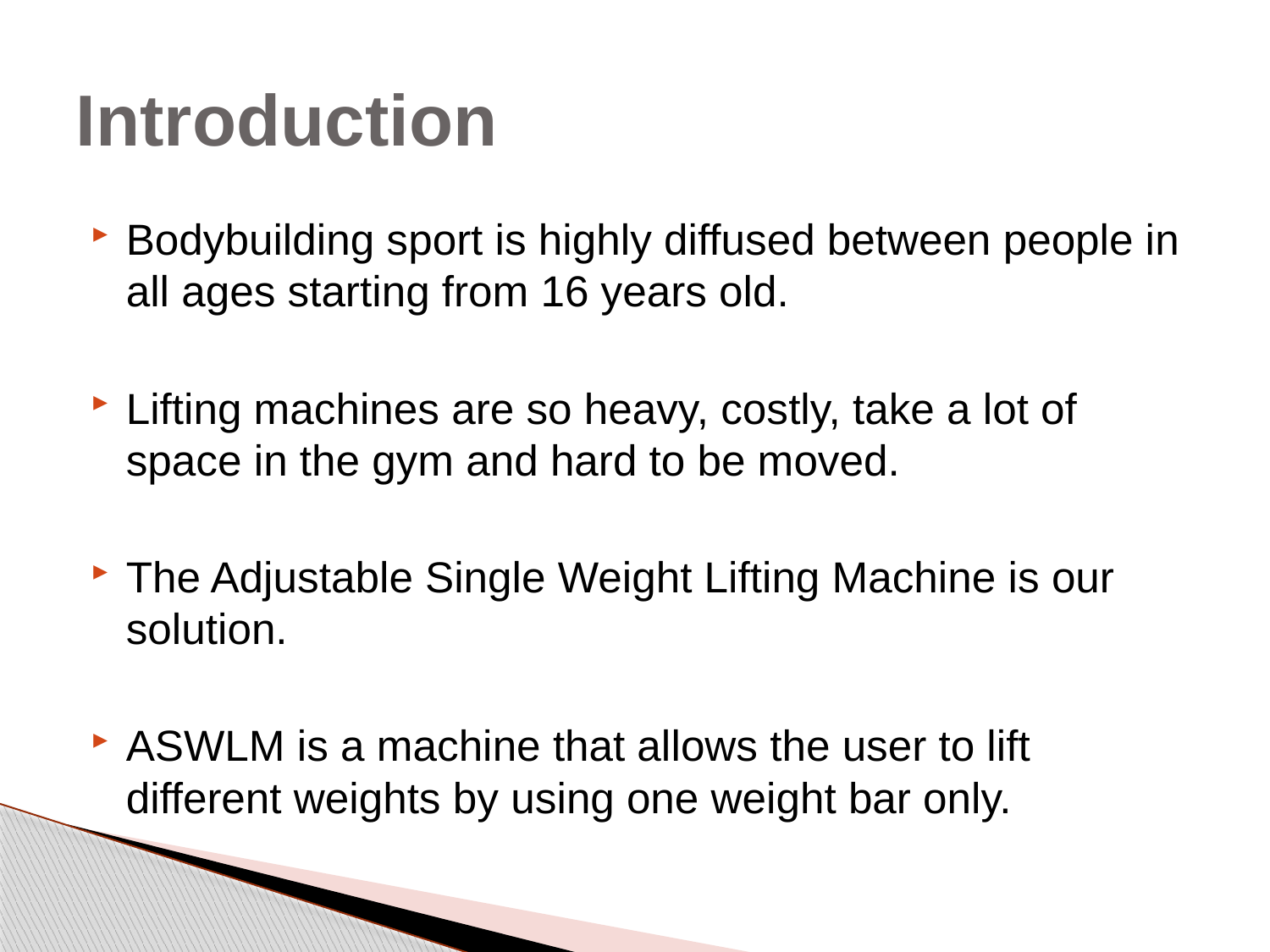

# Introduction
Bodybuilding sport is highly diffused between people in all ages starting from 16 years old.

Lifting machines are so heavy, costly, take a lot of space in the gym and hard to be moved.

The Adjustable Single Weight Lifting Machine is our solution.

ASWLM is a machine that allows the user to lift different weights by using one weight bar only.